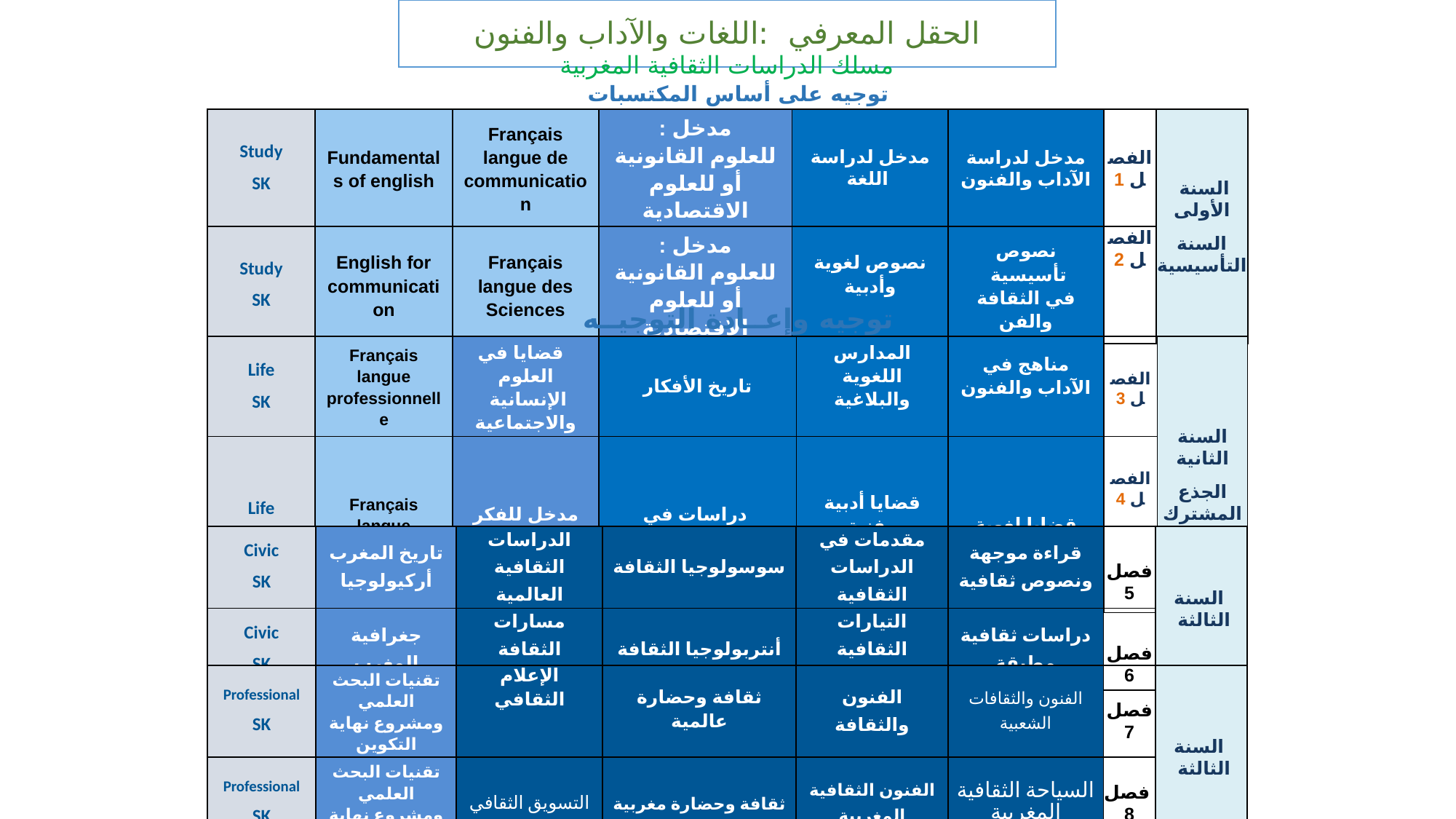

الحقل المعرفي  :اللغات والآداب والفنون
مسلك الدراسات الثقافية المغربية

توجيه على أساس المكتسبات
| Study SK | Fundamentals of english | Français langue de communication | مدخل : للعلوم القانونية أو للعلوم الاقتصادية | مدخل لدراسة اللغة | مدخل لدراسة الآداب والفنون | الفصل 1 | السنة الأولى السنة التأسيسية |
| --- | --- | --- | --- | --- | --- | --- | --- |
| Study SK | English for communication | Français langue des Sciences | مدخل : للعلوم القانونية أو للعلوم الاقتصادية | نصوص لغوية وأدبية | نصوص تأسيسية في الثقافة والفن | الفصل 2 |  |
توجيه وإعــادة التوجيــه
| Life SK | Français langue professionnelle | قضايا في العلوم الإنسانية والاجتماعية | تاريخ الأفكار | المدارس اللغوية والبلاغية | مناهج في الآداب والفنون | الفصل 3 | السنة الثانية الجذع المشترك |
| --- | --- | --- | --- | --- | --- | --- | --- |
| Life SK | Français langue d’ouverture | مدخل للفكر والأدب | دراسات في الحضارة والفنون | قضايا أدبية وفنية | قضايا لغوية | الفصل 4 |  |
| Civic SK | تاريخ المغرب أركيولوجيا | الدراسات الثقافية العالمية | سوسولوجيا الثقافة | مقدمات في الدراسات الثقافية | قراءة موجهة ونصوص ثقافية | فصل 5 | السنة الثالثة |
| --- | --- | --- | --- | --- | --- | --- | --- |
| Civic SK | جغرافية المغرب | مسارات الثقافة المغربية | أنتربولوجيا الثقافة | التيارات الثقافية والمعرفية | دراسات ثقافية مطبقة | فصل 6 |  |
توجيه وإعــادة التوجيــه
| Professional SK | تقنيات البحث العلمي ومشروع نهاية التكوين | الإعلام الثقافي | ثقافة وحضارة عالمية | الفنون والثقافة | الفنون والثقافات الشعبية | فصل 7 | السنة الثالثة |
| --- | --- | --- | --- | --- | --- | --- | --- |
| Professional SK | تقنيات البحث العلمي ومشروع نهاية التكوين | التسويق الثقافي | ثقافة وحضارة مغربية | الفنون الثقافية المغربية | السياحة الثقافية المغربية | فصل 8 |  |